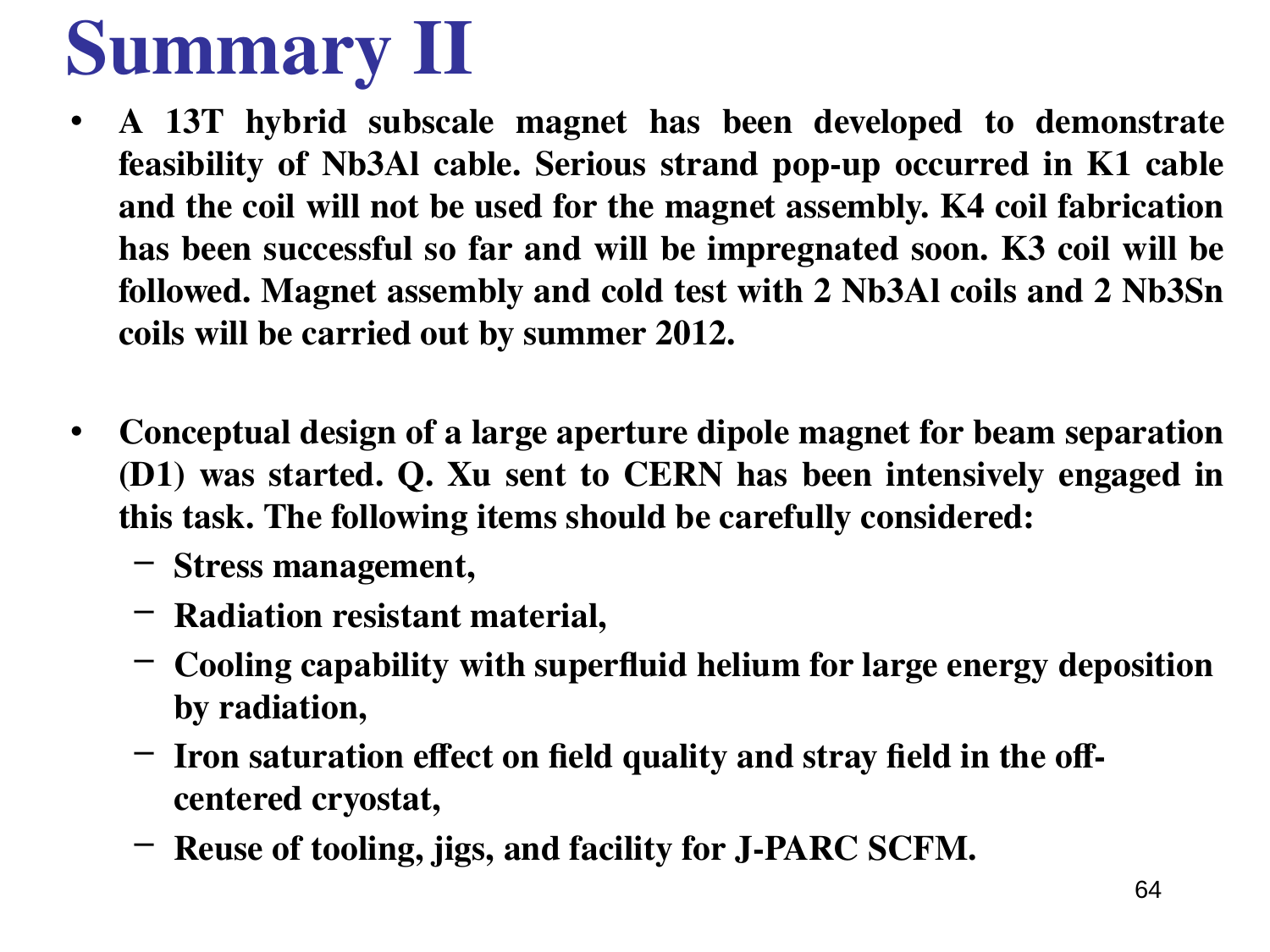

# Summary II
A 13T hybrid subscale magnet has been developed to demonstrate feasibility of Nb3Al cable. Serious strand pop-up occurred in K1 cable and the coil will not be used for the magnet assembly. K4 coil fabrication has been successful so far and will be impregnated soon. K3 coil will be followed. Magnet assembly and cold test with 2 Nb3Al coils and 2 Nb3Sn coils will be carried out by summer 2012.

Conceptual design of a large aperture dipole magnet for beam separation (D1) was started. Q. Xu sent to CERN has been intensively engaged in this task. The following items should be carefully considered:
Stress management,
Radiation resistant material,
Cooling capability with superfluid helium for large energy deposition by radiation,
Iron saturation effect on field quality and stray field in the off-centered cryostat,
Reuse of tooling, jigs, and facility for J-PARC SCFM.
64